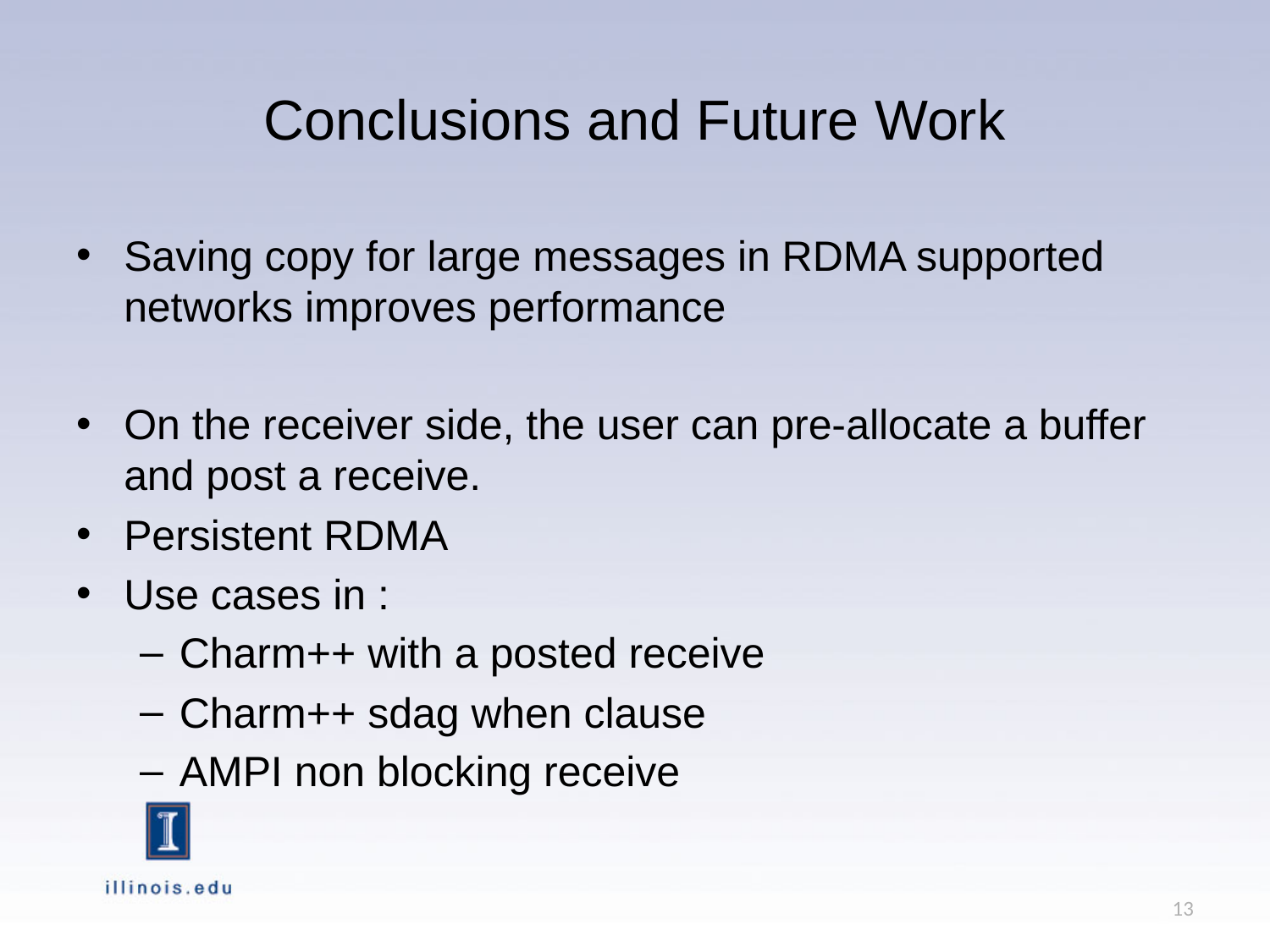

# Conclusions and Future Work
Saving copy for large messages in RDMA supported networks improves performance

On the receiver side, the user can pre-allocate a buffer and post a receive.
Persistent RDMA
Use cases in :
Charm++ with a posted receive
Charm++ sdag when clause
AMPI non blocking receive
13